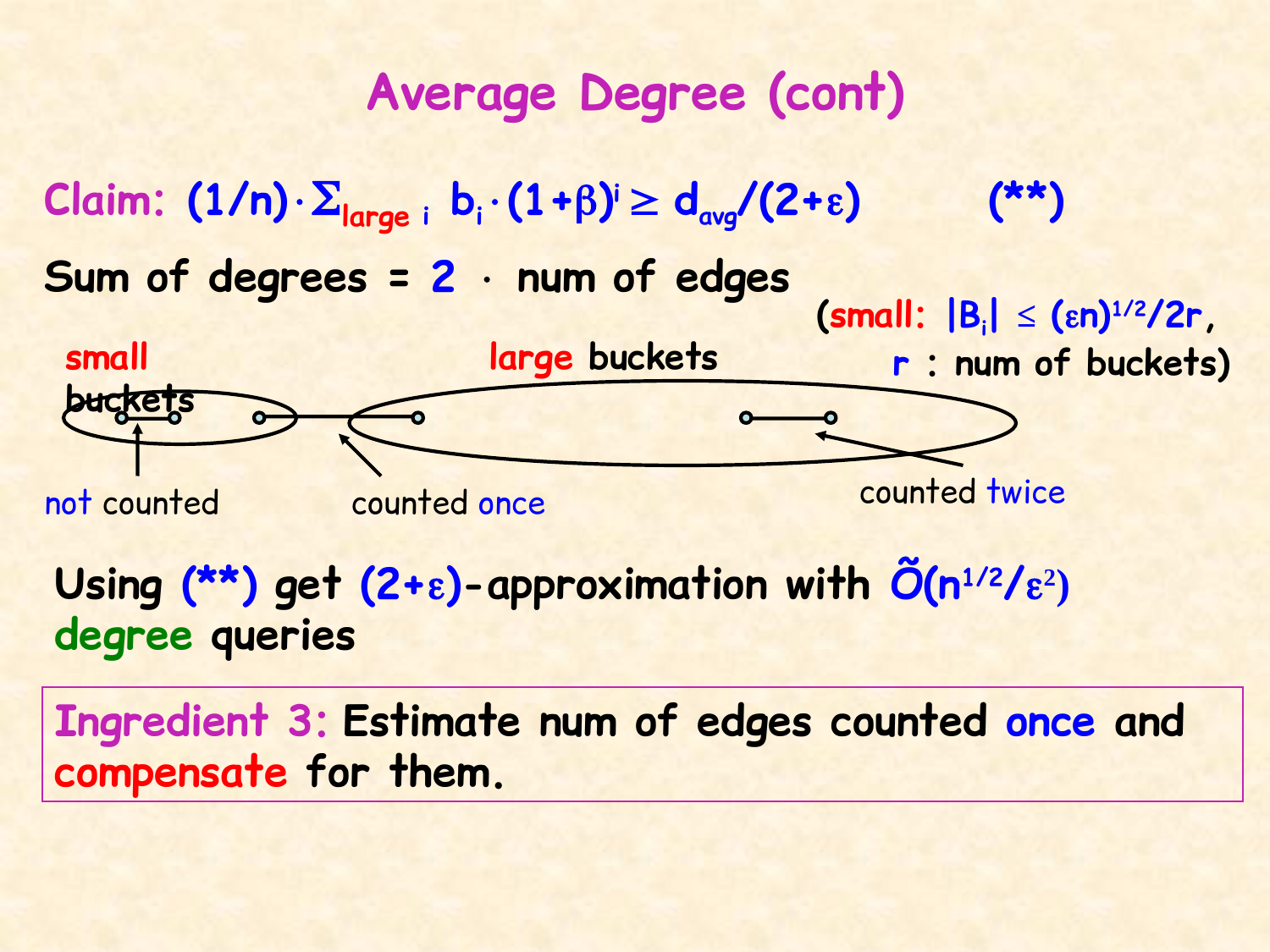

# Average Degree (cont)
Claim: (1/n)⋅Σlarge i  bi⋅(1+β)i ≥ davg/(2+ε)       (**)
Sum of degrees = 2 ⋅ num of edges
(small: |Bi| ≤ (εn)1/2/2r,
     r : num of buckets)
small buckets
large buckets

not counted

counted once

counted twice
Using (**) get (2+ε)-approximation with Õ(n1/2/ε2) degree queries
Ingredient 3: Estimate num of edges counted once and compensate for them.